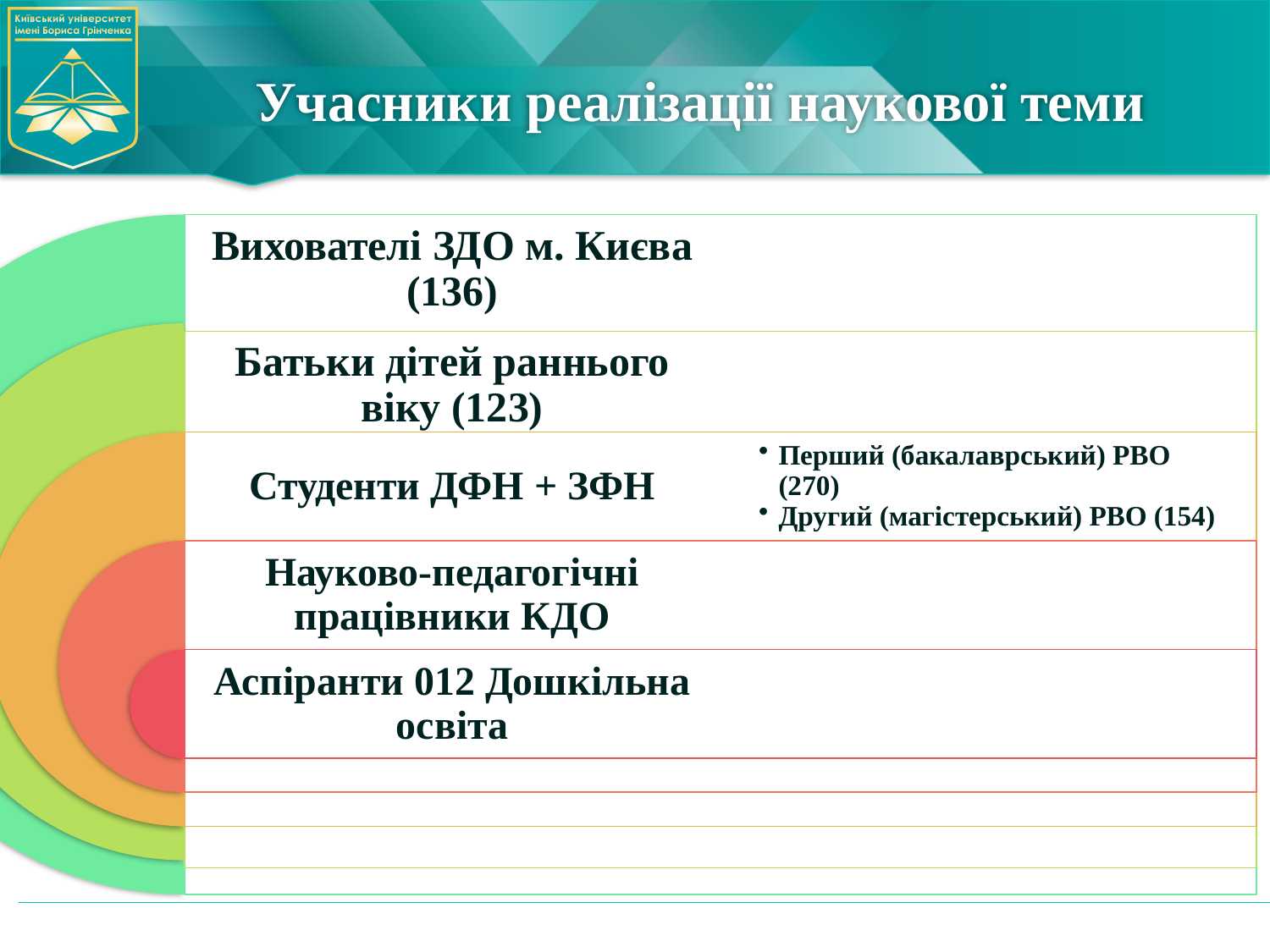

# Учасники реалізації наукової теми
Вихователі ЗДО м. Києва (136)
Батьки дітей раннього віку (123)
Студенти ДФН + ЗФН
Науково-педагогічні працівники КДО
Аспіранти 012 Дошкільна освіта
Перший (бакалаврський) РВО (270)
Другий (магістерський) РВО (154)